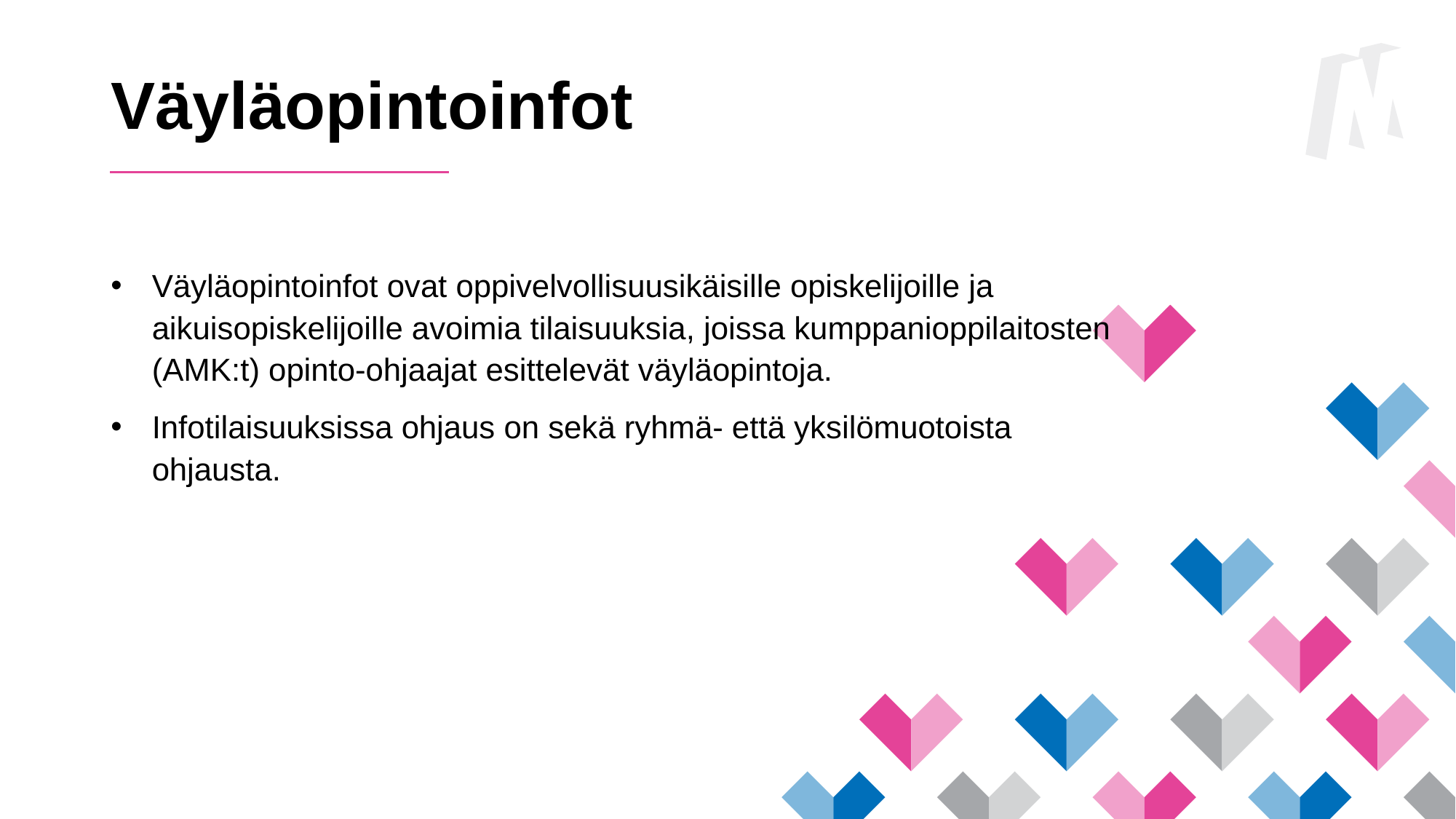

# Väyläopintoinfot
Väyläopintoinfot ovat oppivelvollisuusikäisille opiskelijoille ja aikuisopiskelijoille avoimia tilaisuuksia, joissa kumppanioppilaitosten (AMK:t) opinto-ohjaajat esittelevät väyläopintoja.
Infotilaisuuksissa ohjaus on sekä ryhmä- että yksilömuotoista ohjausta.